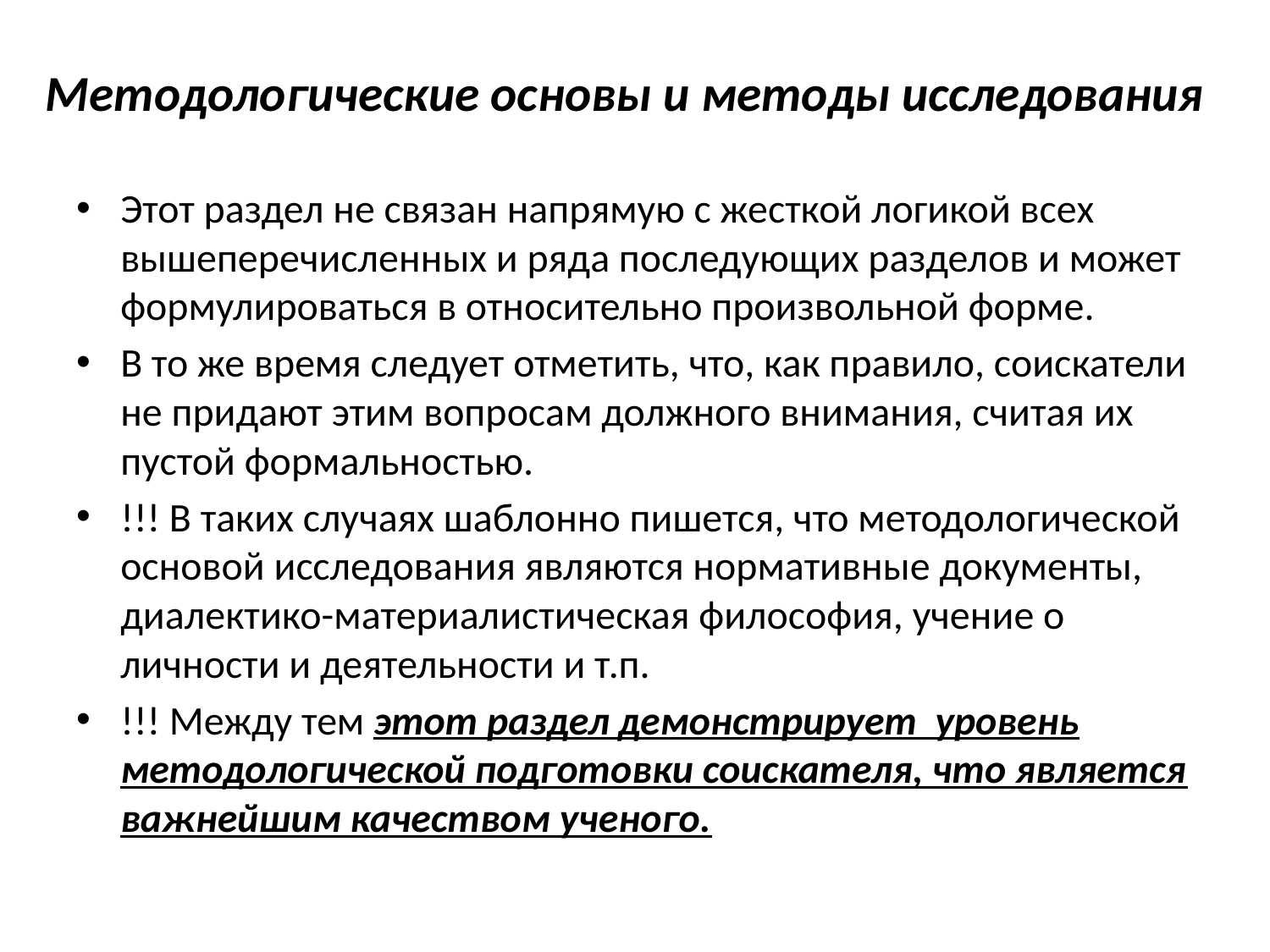

# Методологические основы и методы исследования
Этот раздел не связан напрямую с жесткой логикой всех вышеперечисленных и ряда последующих разделов и может формулироваться в относительно произвольной форме.
В то же время следует отметить, что, как правило, соискатели не придают этим вопросам должного внимания, считая их пустой формальностью.
!!! В таких случаях шаблонно пишется, что методологической основой исследования являются нормативные документы,  диалектико-материалистическая философия, учение о личности и деятельности и т.п.
!!! Между тем этот раздел демонстрирует  уровень методологической подготовки соискателя, что является важнейшим качеством ученого.